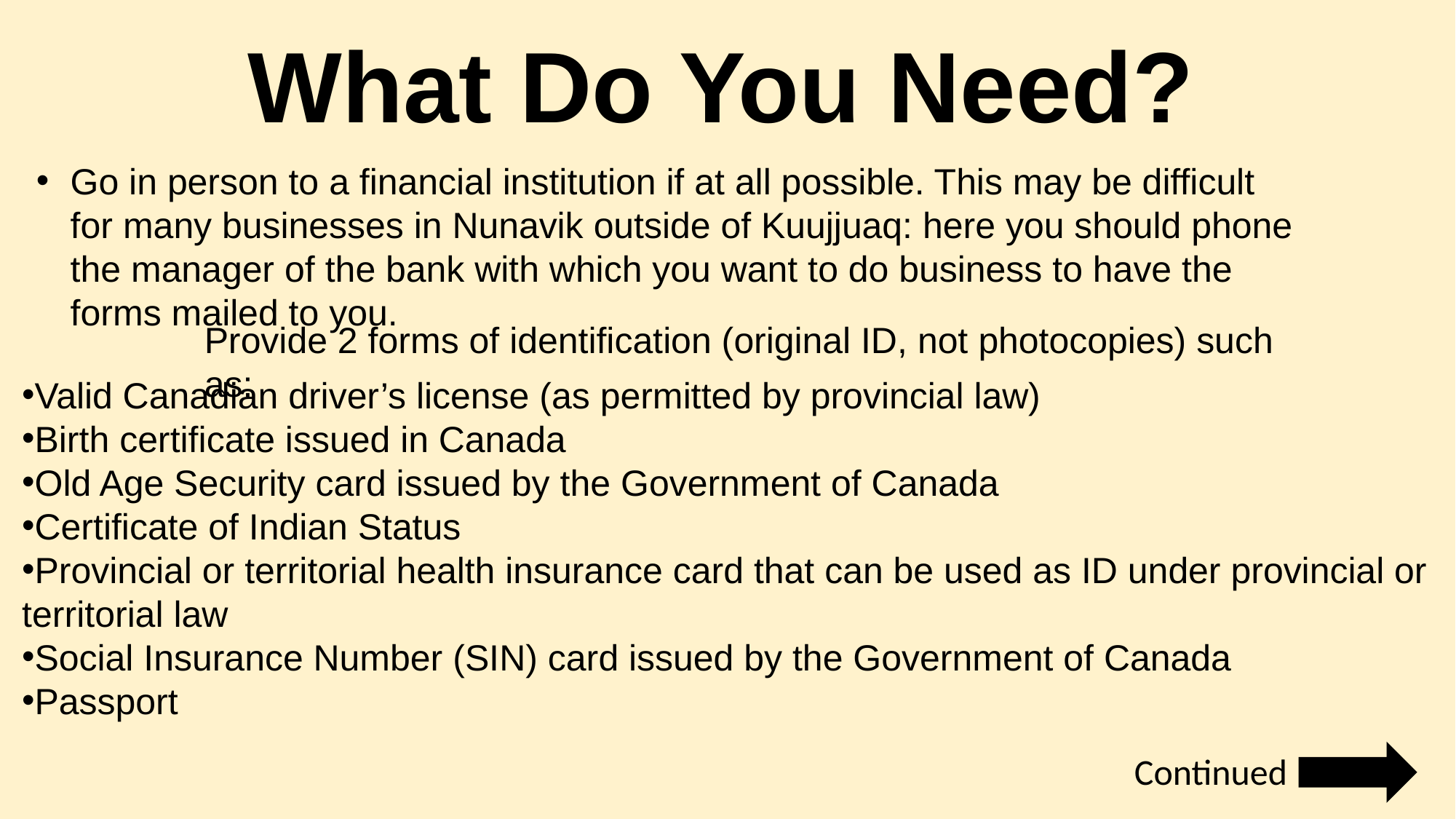

# What Do You Need?
Go in person to a financial institution if at all possible. This may be difficult for many businesses in Nunavik outside of Kuujjuaq: here you should phone the manager of the bank with which you want to do business to have the forms mailed to you.
Provide 2 forms of identification (original ID, not photocopies) such as:
Valid Canadian driver’s license (as permitted by provincial law)
Birth certificate issued in Canada
Old Age Security card issued by the Government of Canada
Certificate of Indian Status
Provincial or territorial health insurance card that can be used as ID under provincial or territorial law
Social Insurance Number (SIN) card issued by the Government of Canada
Passport
Continued